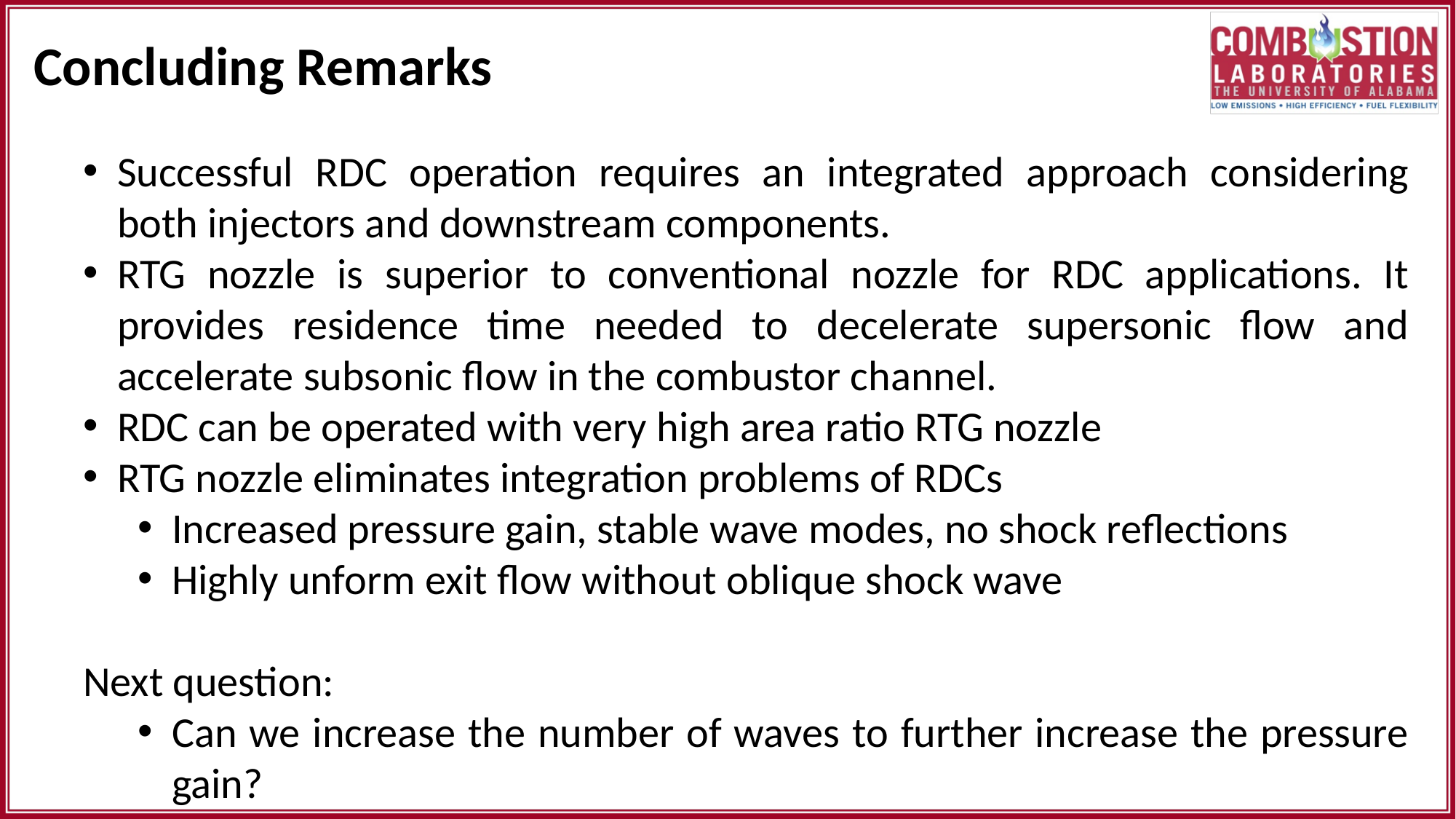

Concluding Remarks
Successful RDC operation requires an integrated approach considering both injectors and downstream components.
RTG nozzle is superior to conventional nozzle for RDC applications. It provides residence time needed to decelerate supersonic flow and accelerate subsonic flow in the combustor channel.
RDC can be operated with very high area ratio RTG nozzle
RTG nozzle eliminates integration problems of RDCs
Increased pressure gain, stable wave modes, no shock reflections
Highly unform exit flow without oblique shock wave

Next question:
Can we increase the number of waves to further increase the pressure gain?